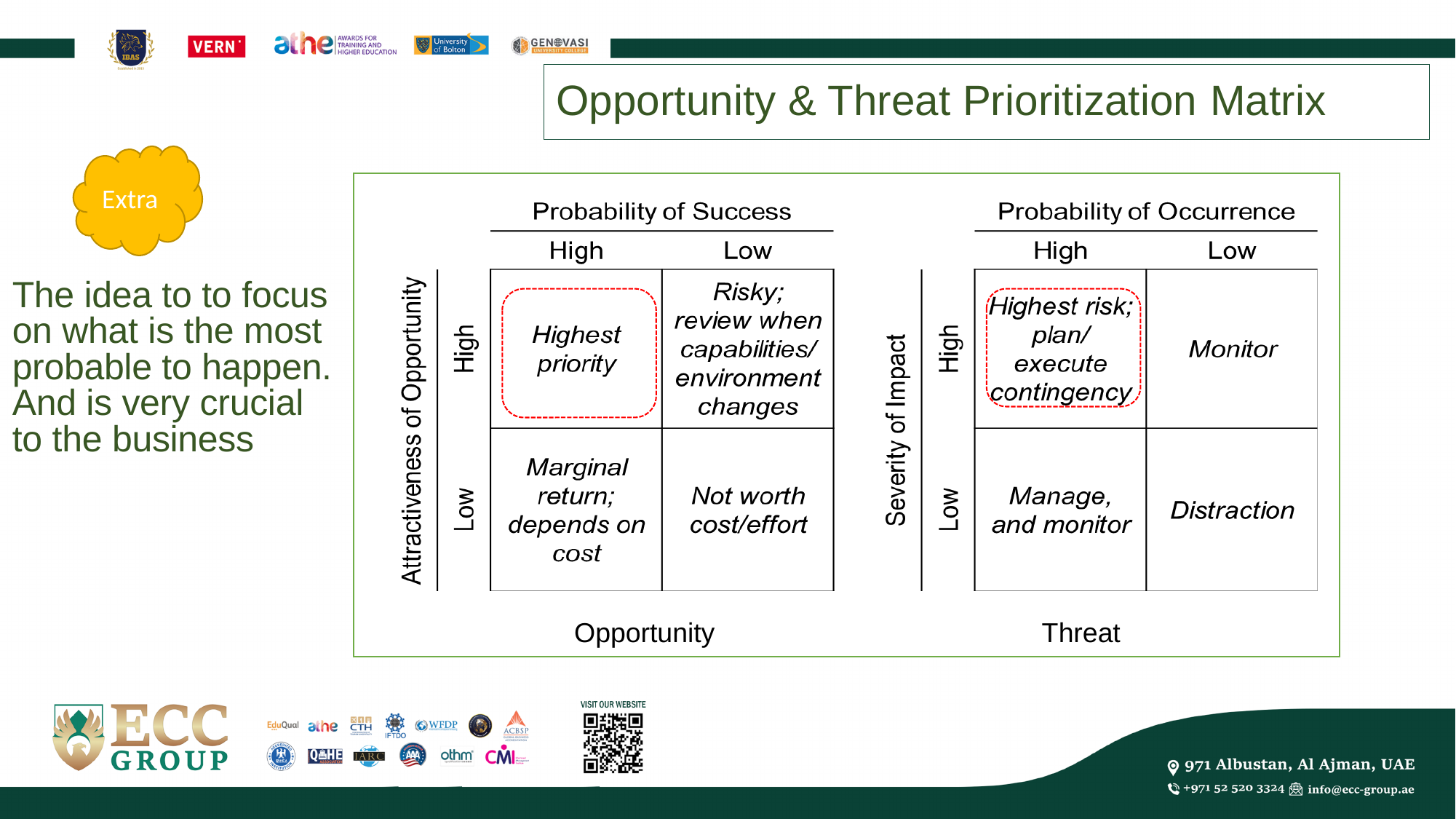

Opportunity & Threat Prioritization Matrix
Extra

The idea to to focus on what is the most  probable to happen. And is very crucial to the business

Opportunity                                           Threat